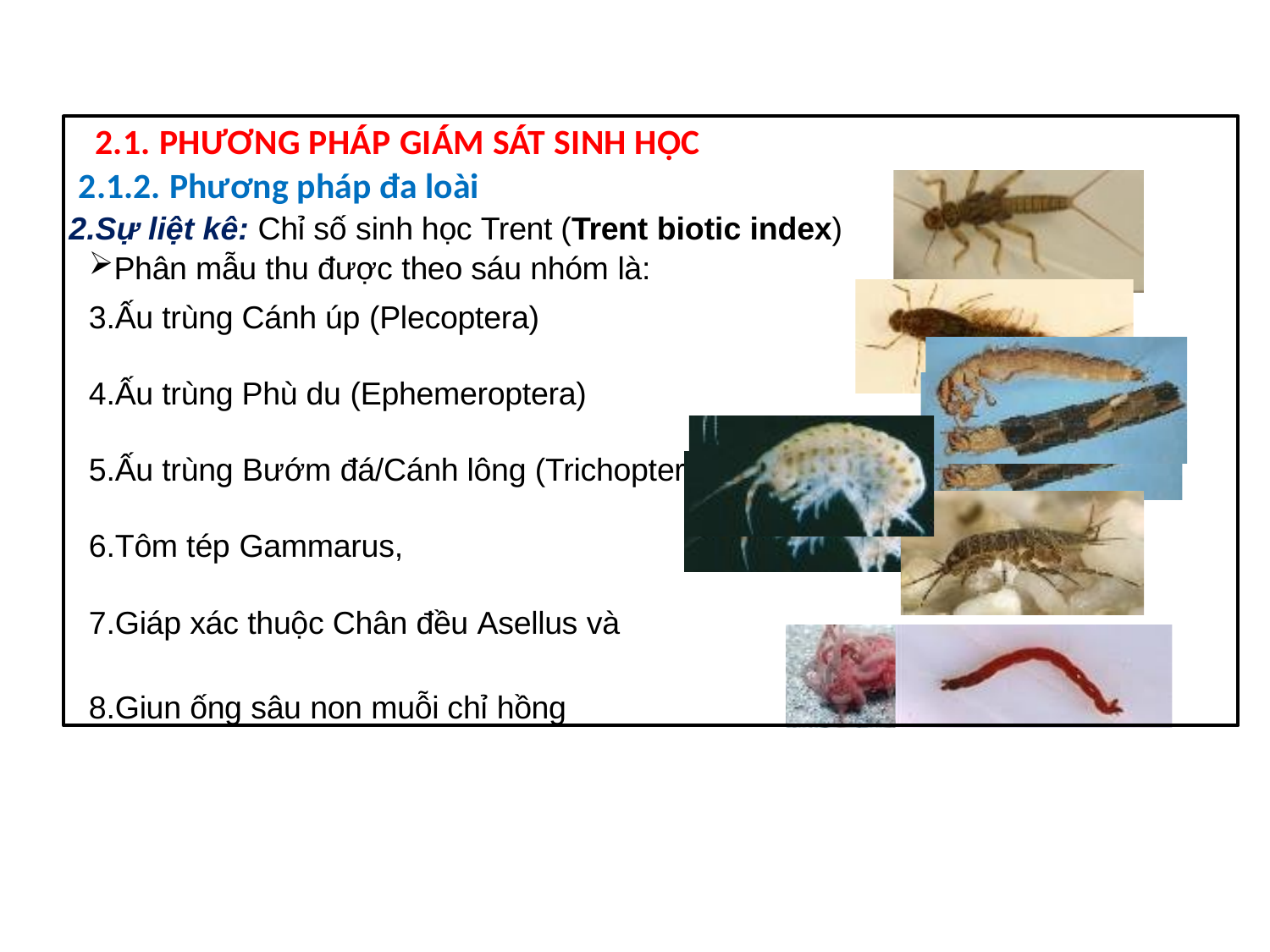

2.1. PHƯƠNG PHÁP GIÁM SÁT SINH HỌC
2.1.2. Phương pháp đa loài
Sự liệt kê: Chỉ số sinh học Trent (Trent biotic index)
Phân mẫu thu được theo sáu nhóm là:
Ấu trùng Cánh úp (Plecoptera)

Ấu trùng Phù du (Ephemeroptera)

Ấu trùng Bướm đá/Cánh lông (Trichoptera)

Tôm tép Gammarus,

Giáp xác thuộc Chân đều Asellus và

Giun ống sâu non muỗi chỉ hồng